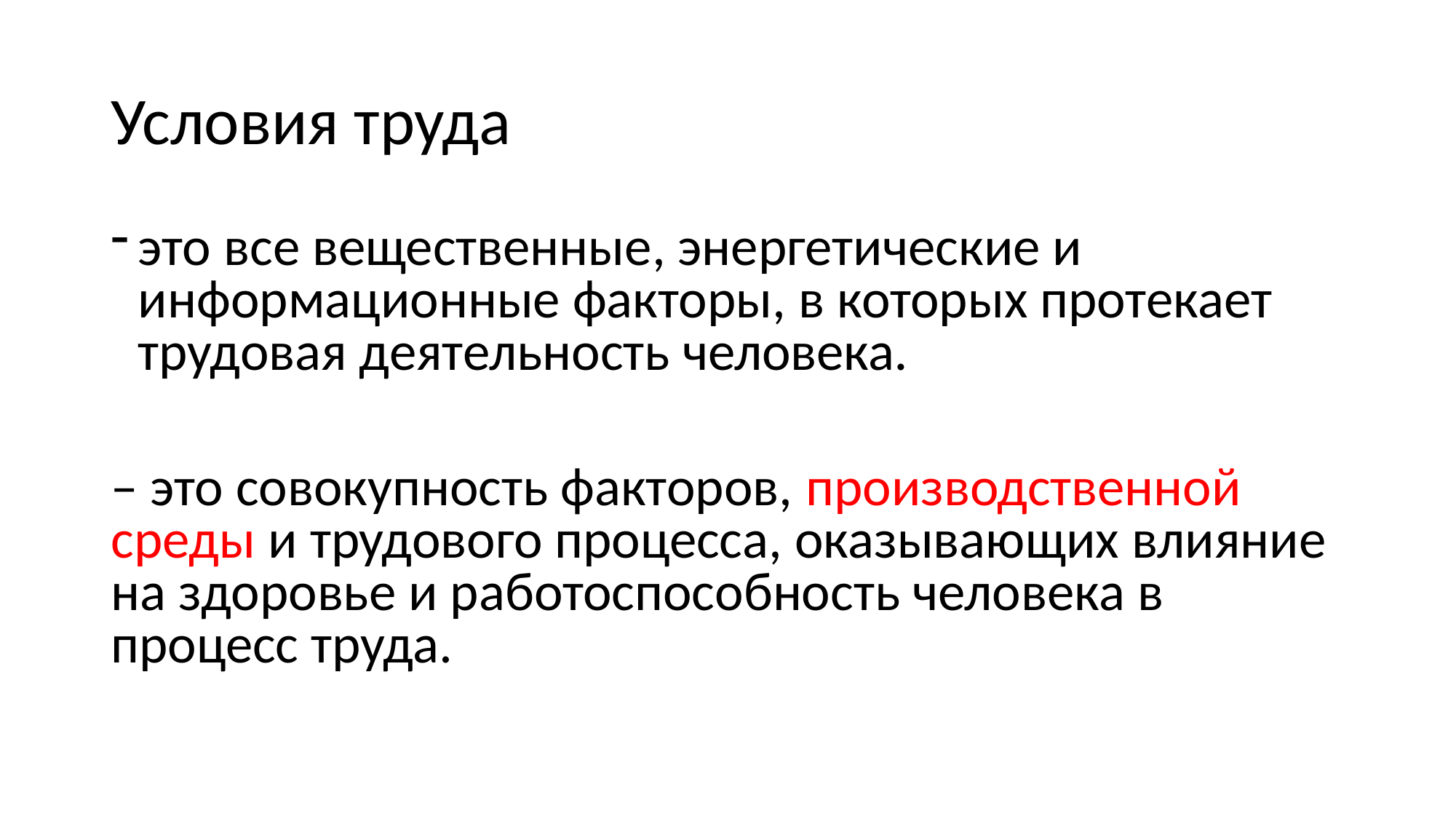

# Условия труда
это все вещественные, энергетические и информационные факторы, в которых протекает трудовая деятельность человека.

– это совокупность факторов, производственной среды и трудового процесса, оказывающих влияние на здоровье и работоспособность человека в процесс труда.